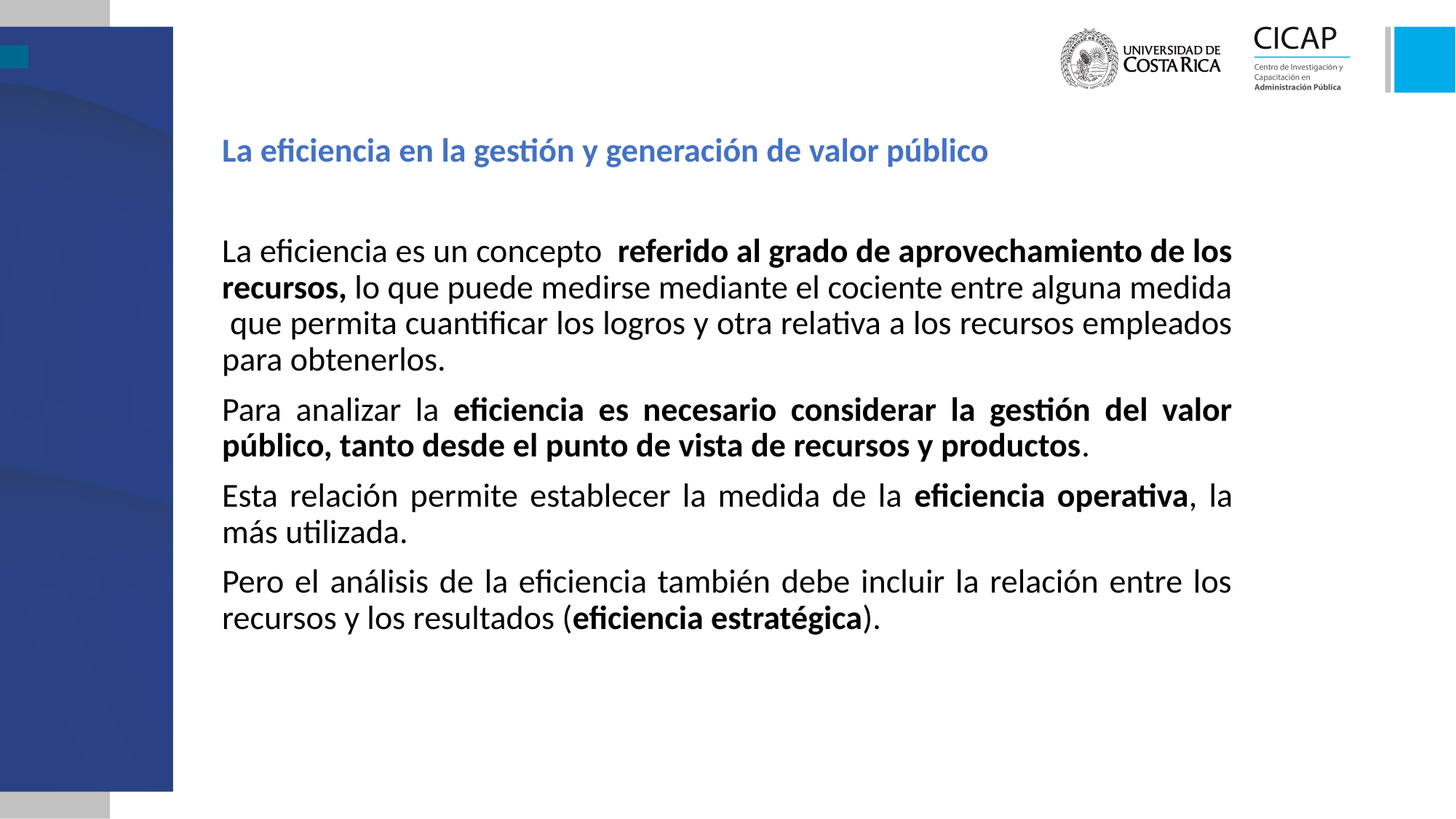

La eficiencia en la gestión y generación de valor público

La eficiencia es un concepto  referido al grado de aprovechamiento de los recursos, lo que puede medirse mediante el cociente entre alguna medida  que permita cuantificar los logros y otra relativa a los recursos empleados para obtenerlos.
Para analizar la eficiencia es necesario considerar la gestión del valor público, tanto desde el punto de vista de recursos y productos.
Esta relación permite establecer la medida de la eficiencia operativa, la más utilizada.
Pero el análisis de la eficiencia también debe incluir la relación entre los recursos y los resultados (eficiencia estratégica).